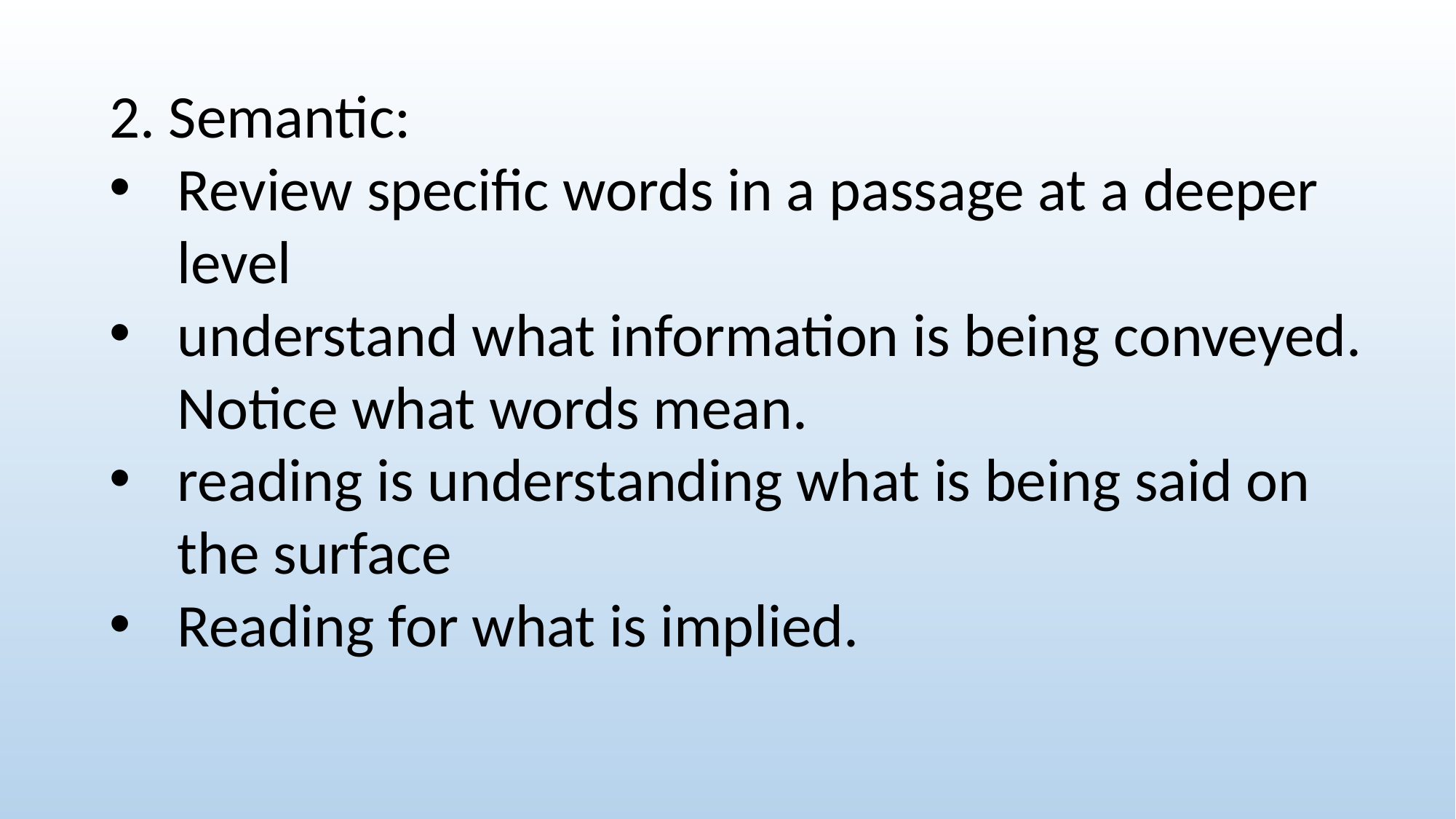

2. Semantic:
Review specific words in a passage at a deeper level
understand what information is being conveyed. Notice what words mean.
reading is understanding what is being said on the surface
Reading for what is implied.